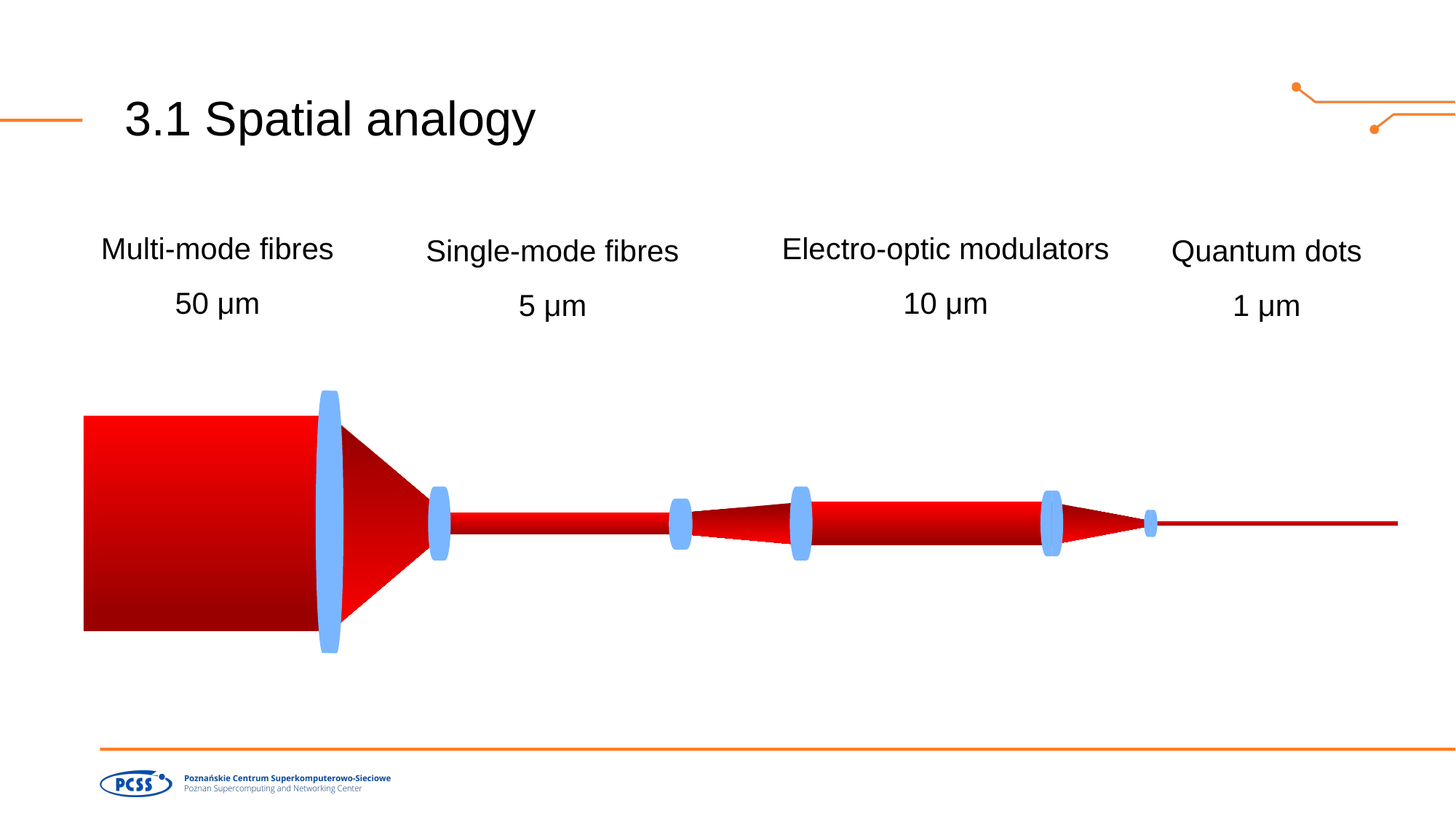

# 3.1 Spatial analogy
Multi-mode fibres
50 μm
Electro-optic modulators
10 μm
Single-mode fibres
5 μm
Quantum dots
1 μm